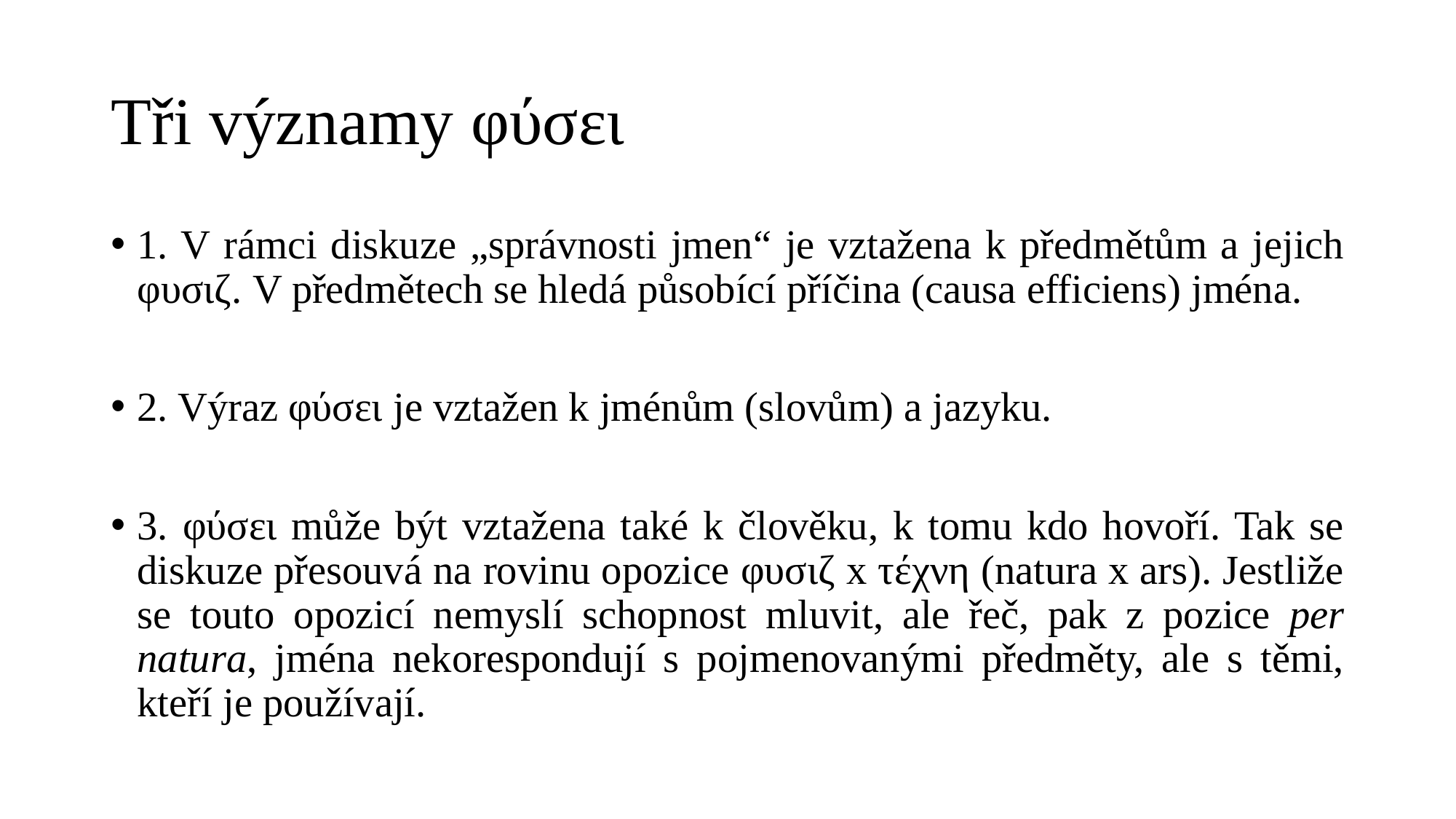

# Tři významy φύσει
1. V rámci diskuze „správnosti jmen“ je vztažena k předmětům a jejich φυσιζ. V předmětech se hledá působící příčina (causa efficiens) jména.

2. Výraz φύσει je vztažen k jménům (slovům) a jazyku.

3. φύσει může být vztažena také k člověku, k tomu kdo hovoří. Tak se diskuze přesouvá na rovinu opozice φυσιζ x τέχνη (natura x ars). Jestliže se touto opozicí nemyslí schopnost mluvit, ale řeč, pak z pozice per natura, jména nekorespondují s pojmenovanými předměty, ale s těmi, kteří je používají.